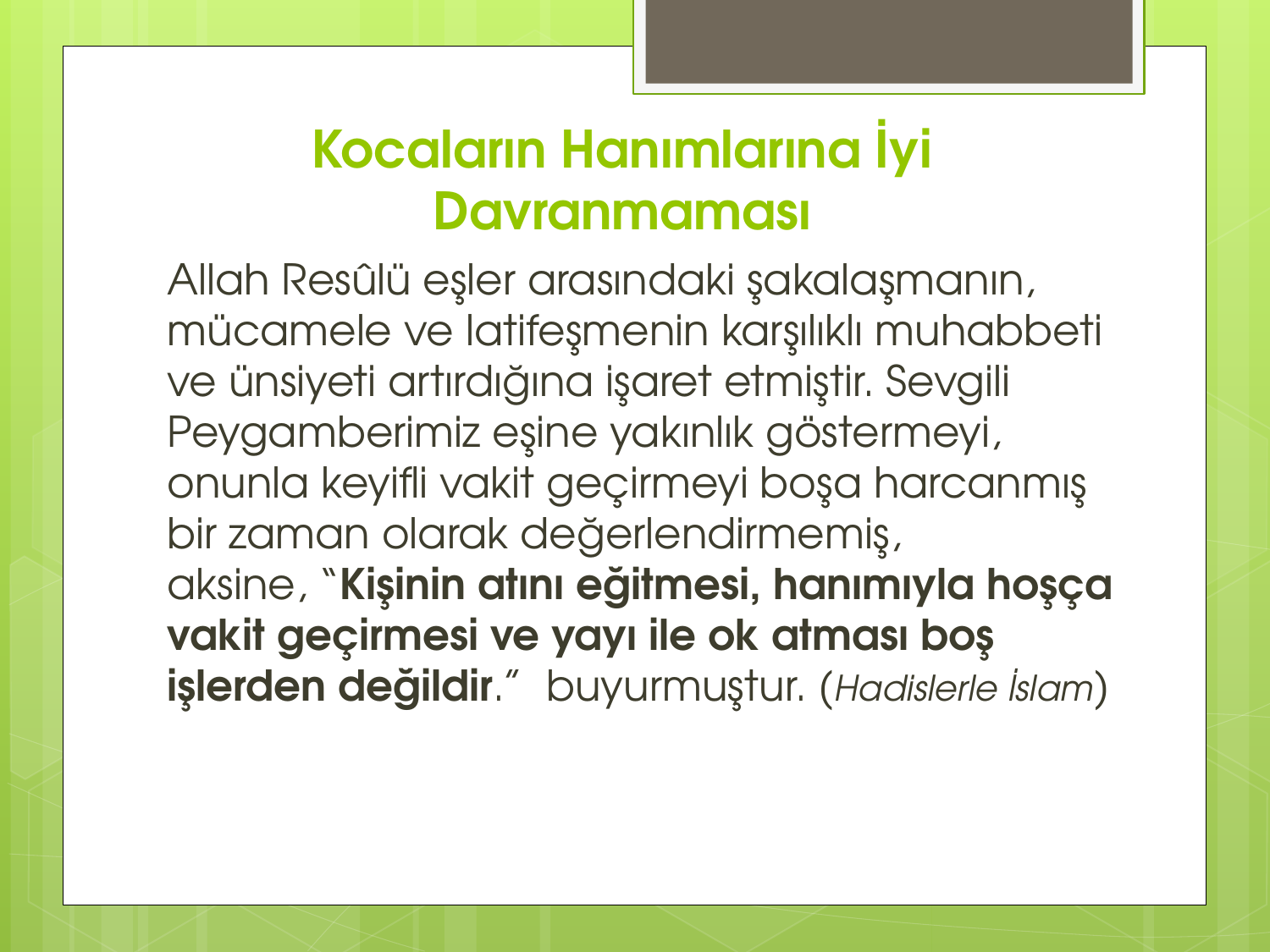

# Kocaların Hanımlarına İyi Davranmaması
Allah Resûlü eşler arasındaki şakalaşmanın, mücamele ve latifeşmenin karşılıklı muhabbeti ve ünsiyeti artırdığına işaret etmiştir. Sevgili Peygamberimiz eşine yakınlık göstermeyi, onunla keyifli vakit geçirmeyi boşa harcanmış bir zaman olarak değerlendirmemiş, aksine, “Kişinin atını eğitmesi, hanımıyla hoşça vakit geçirmesi ve yayı ile ok atması boş işlerden değildir.”  buyurmuştur. (Hadislerle İslam)